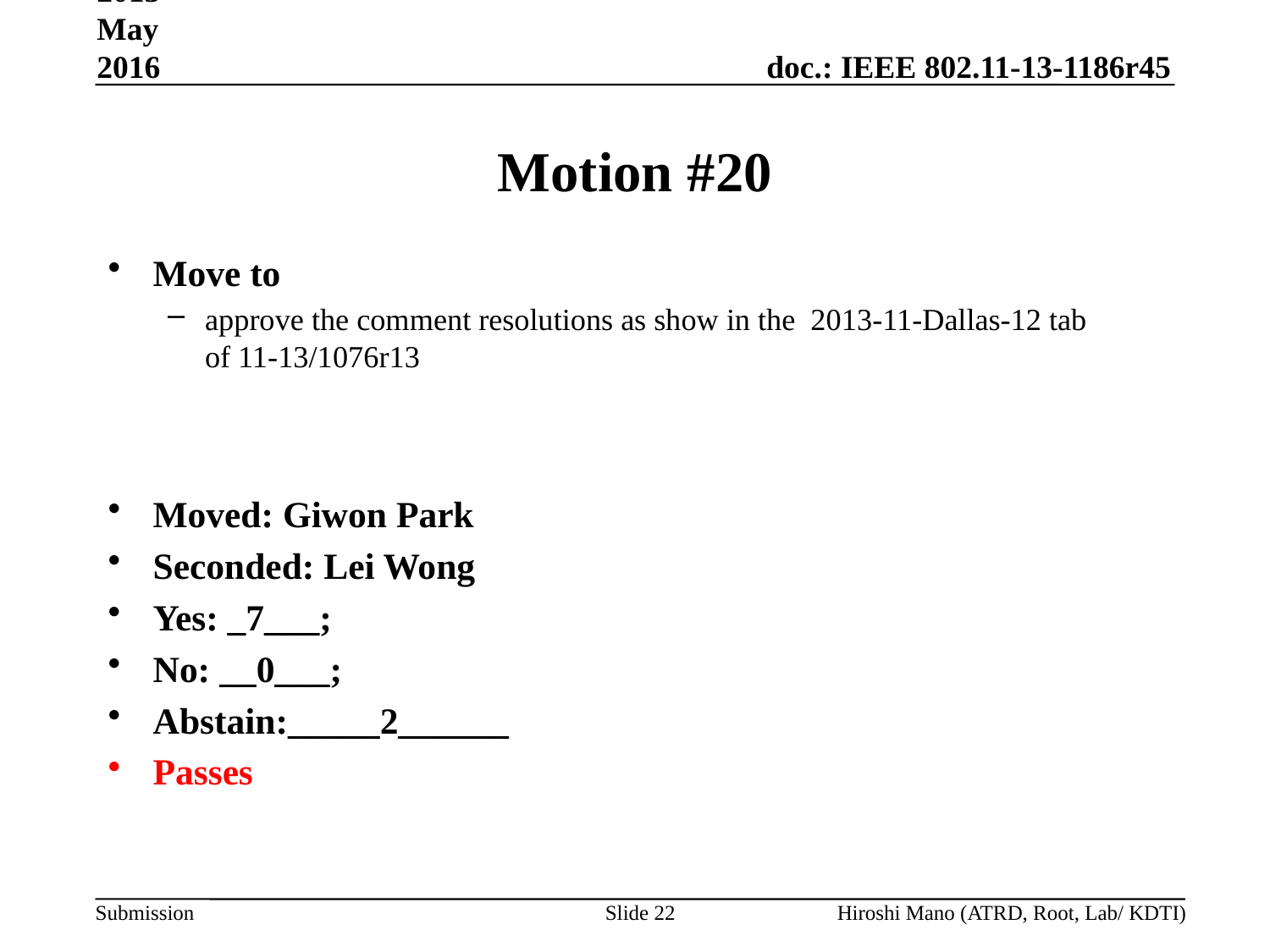

Sep 2013-May 2016
# Motion #20
Move to
approve the comment resolutions as show in the  2013-11-Dallas-12 tab of 11-13/1076r13

Moved: Giwon Park
Seconded: Lei Wong
Yes: _7___;
No: __0___;
Abstain:_____2______
Passes

Slide 22
Hiroshi Mano (ATRD, Root, Lab/ KDTI)